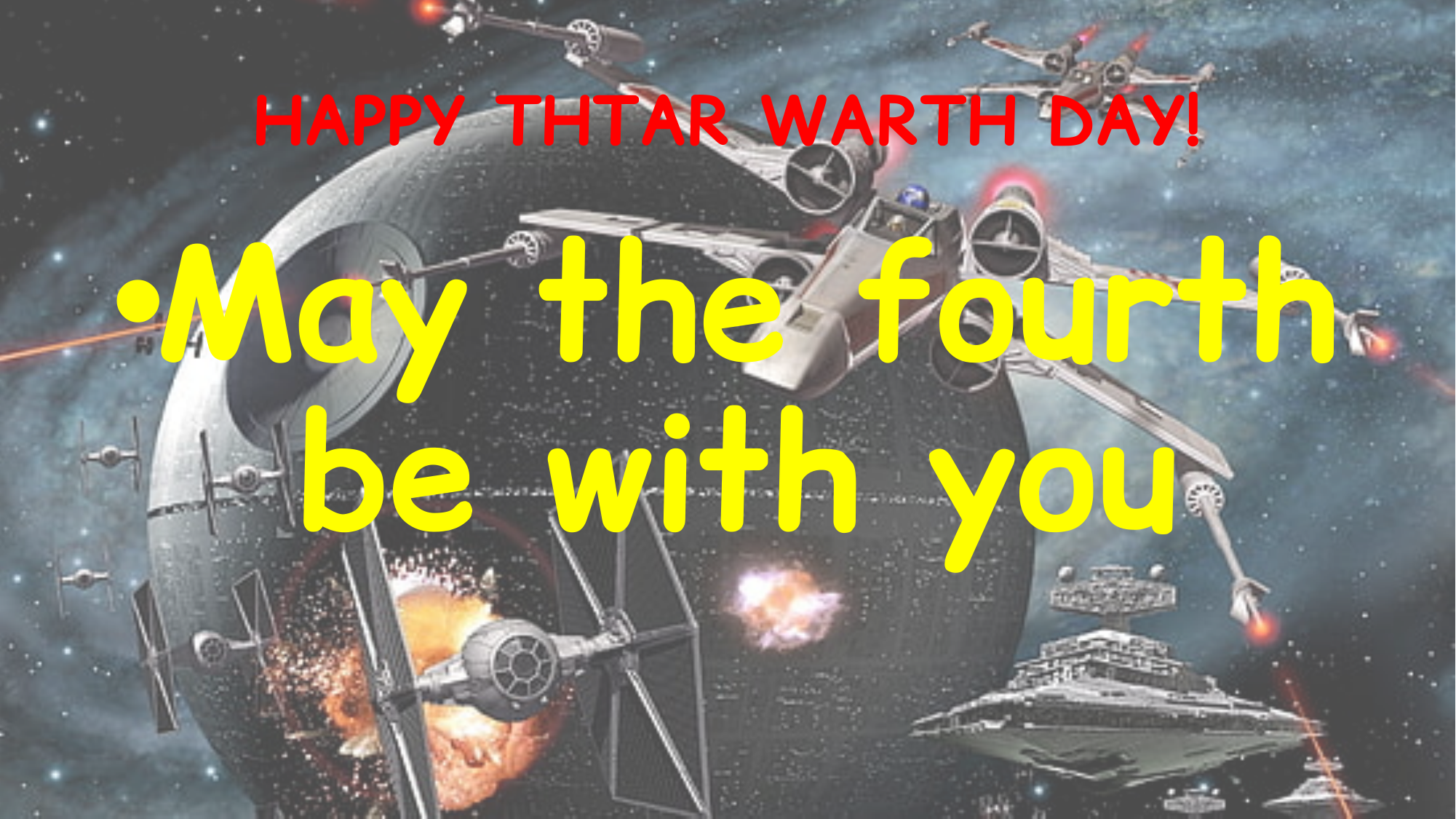

# HAPPY THTAR WARTH DAY!
May the fourth be with you